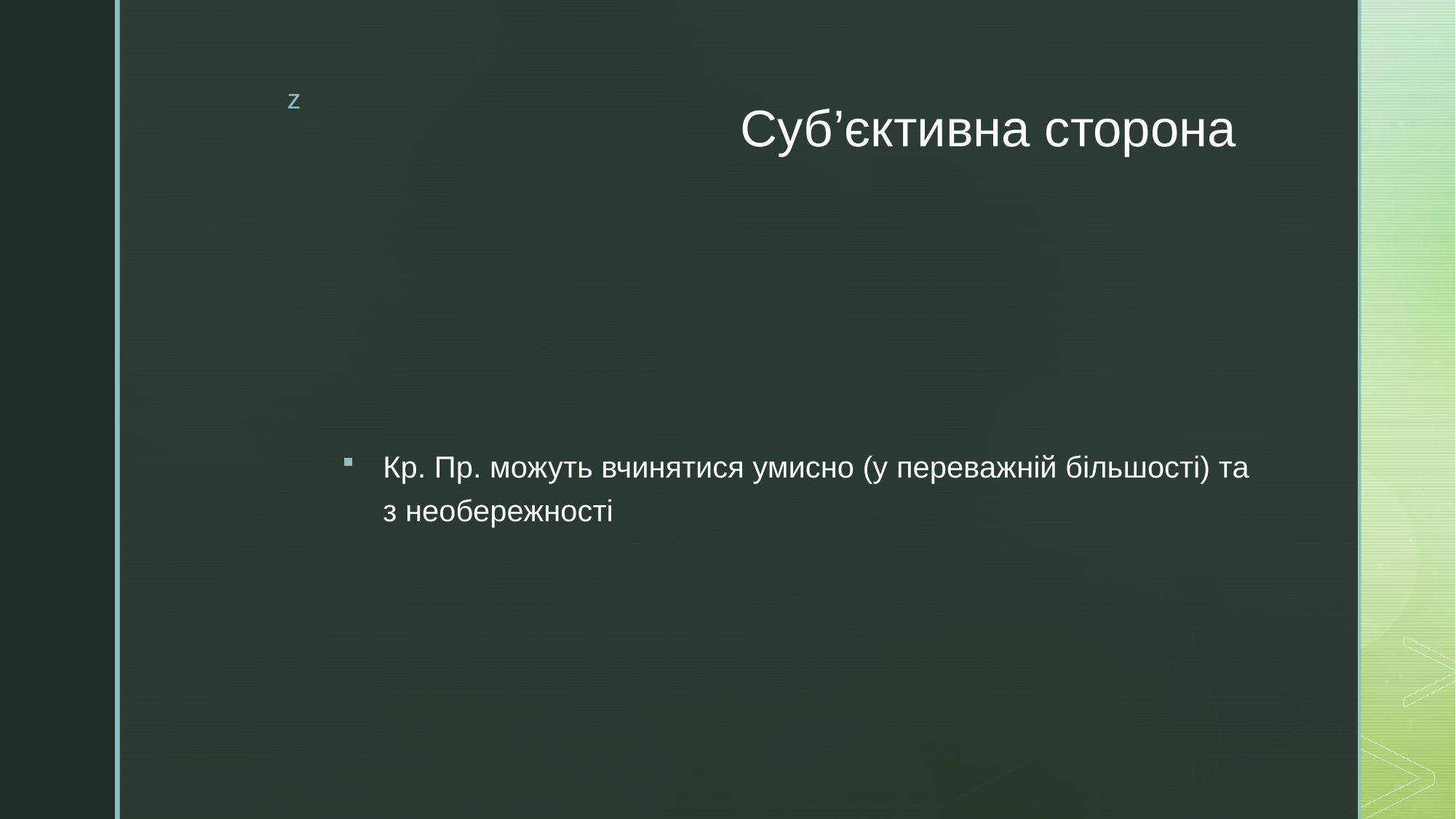

# Суб’єктивна сторона
Кр. Пр. можуть вчинятися умисно (у переважній більшості) та з необережності